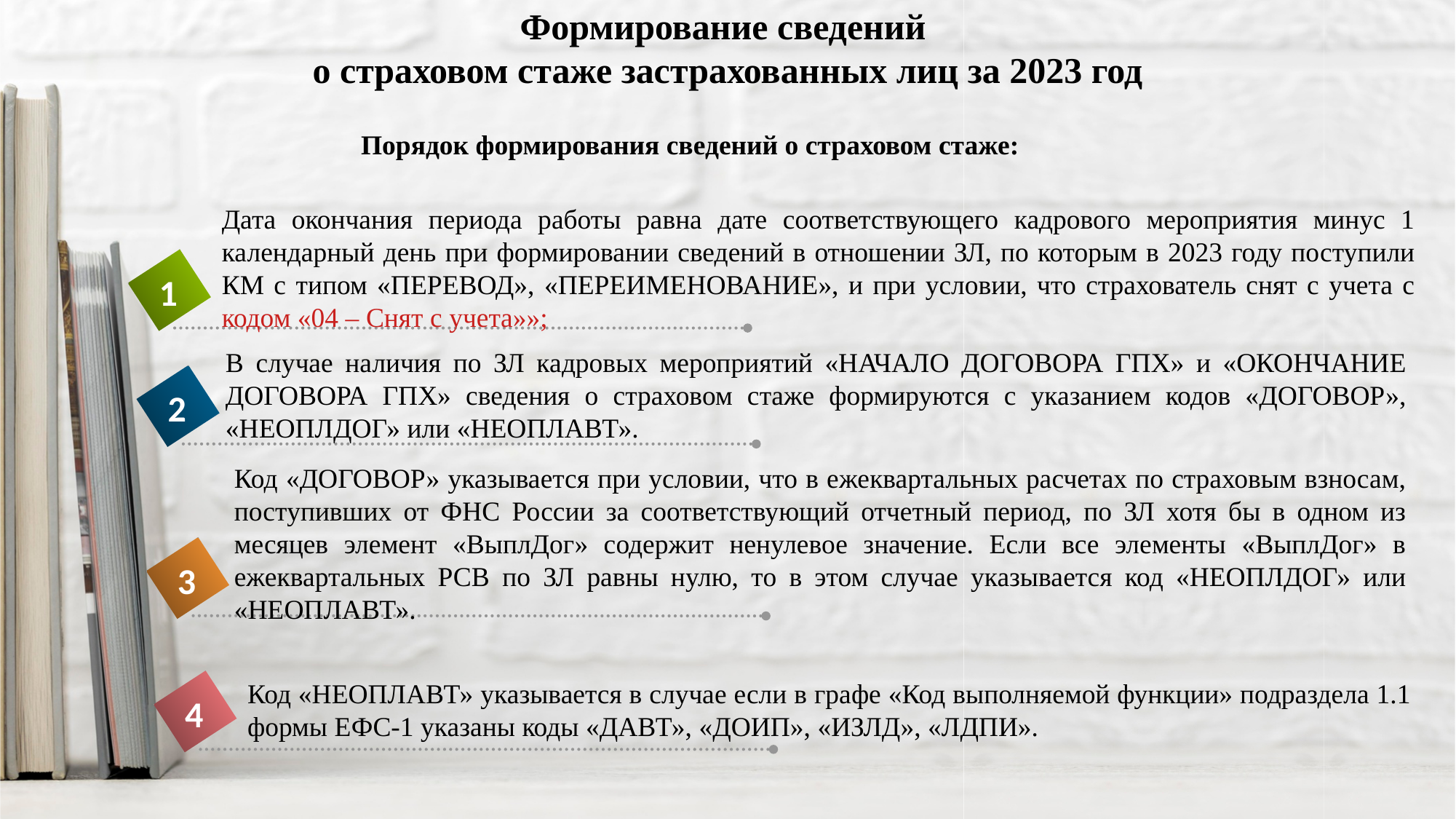

Формирование сведений
о страховом стаже застрахованных лиц за 2023 год
Порядок формирования сведений о страховом стаже:

Дата окончания периода работы равна дате соответствующего кадрового мероприятия минус 1 календарный день при формировании сведений в отношении ЗЛ, по которым в 2023 году поступили КМ с типом «ПЕРЕВОД», «ПЕРЕИМЕНОВАНИЕ», и при условии, что страхователь снят с учета с кодом «04 – Снят с учета»»;

1

В случае наличия по ЗЛ кадровых мероприятий «НАЧАЛО ДОГОВОРА ГПХ» и «ОКОНЧАНИЕ ДОГОВОРА ГПХ» сведения о страховом стаже формируются с указанием кодов «ДОГОВОР», «НЕОПЛДОГ» или «НЕОПЛАВТ».

2

Код «ДОГОВОР» указывается при условии, что в ежеквартальных расчетах по страховым взносам, поступивших от ФНС России за соответствующий отчетный период, по ЗЛ хотя бы в одном из месяцев элемент «ВыплДог» содержит ненулевое значение. Если все элементы «ВыплДог» в ежеквартальных РСВ по ЗЛ равны нулю, то в этом случае указывается код «НЕОПЛДОГ» или «НЕОПЛАВТ».

3

4

Код «НЕОПЛАВТ» указывается в случае если в графе «Код выполняемой функции» подраздела 1.1 формы ЕФС-1 указаны коды «ДАВТ», «ДОИП», «ИЗЛД», «ЛДПИ».